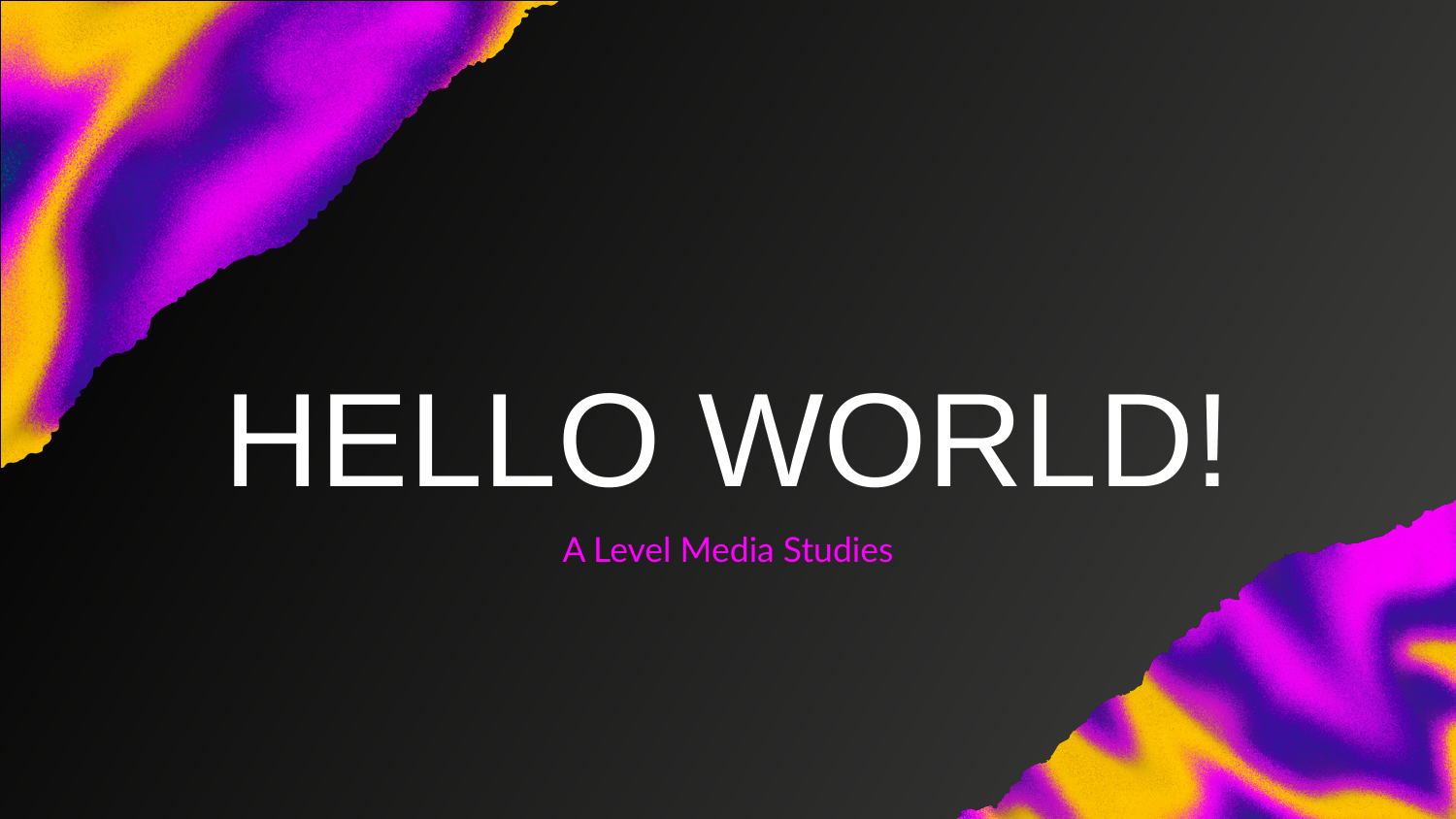

# HELLO WORLD!
A Level Media Studies